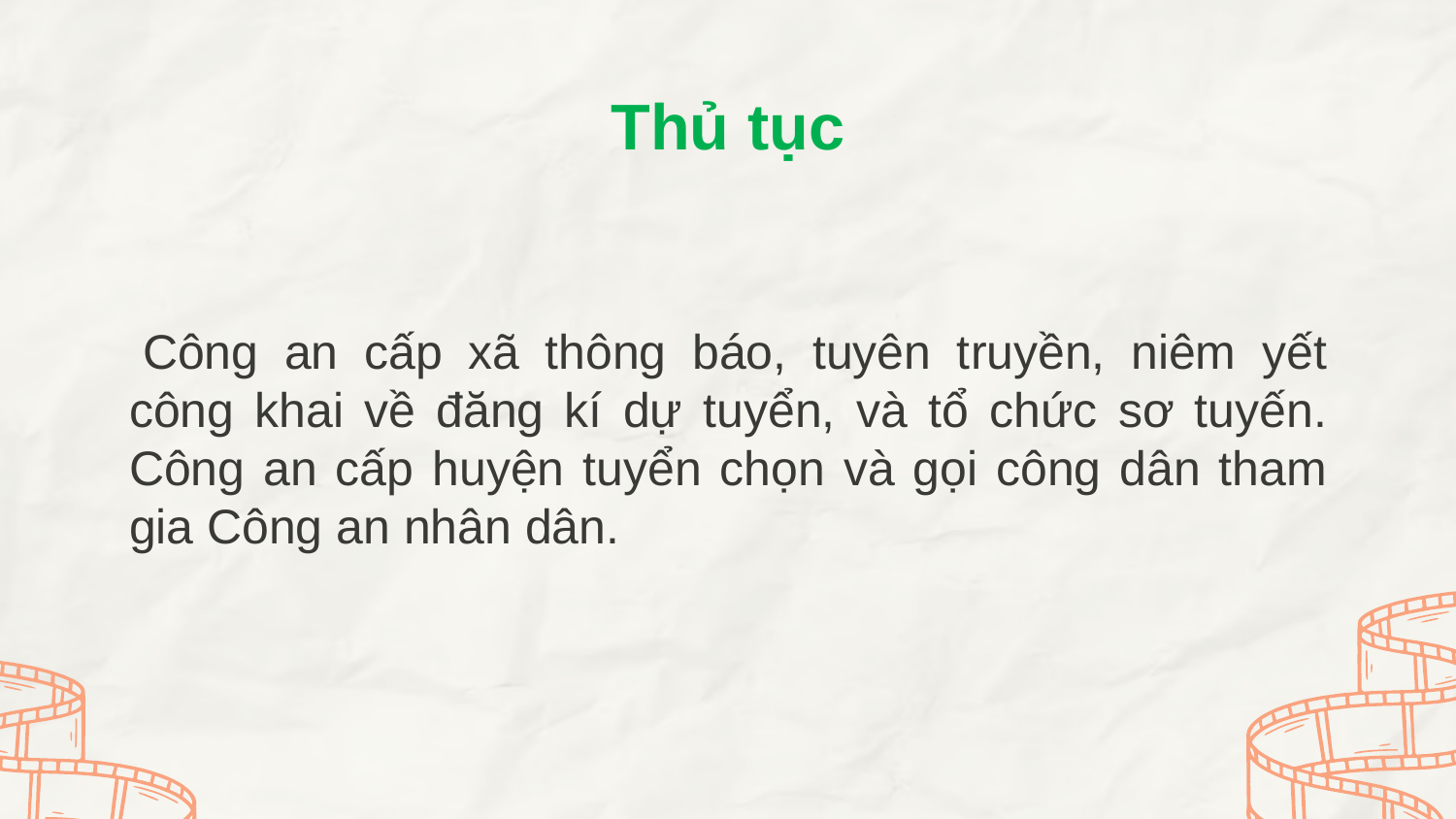

# Thủ tục
 Công an cấp xã thông báo, tuyên truyền, niêm yết công khai về đăng kí dự tuyển, và tổ chức sơ tuyến. Công an cấp huyện tuyển chọn và gọi công dân tham gia Công an nhân dân.